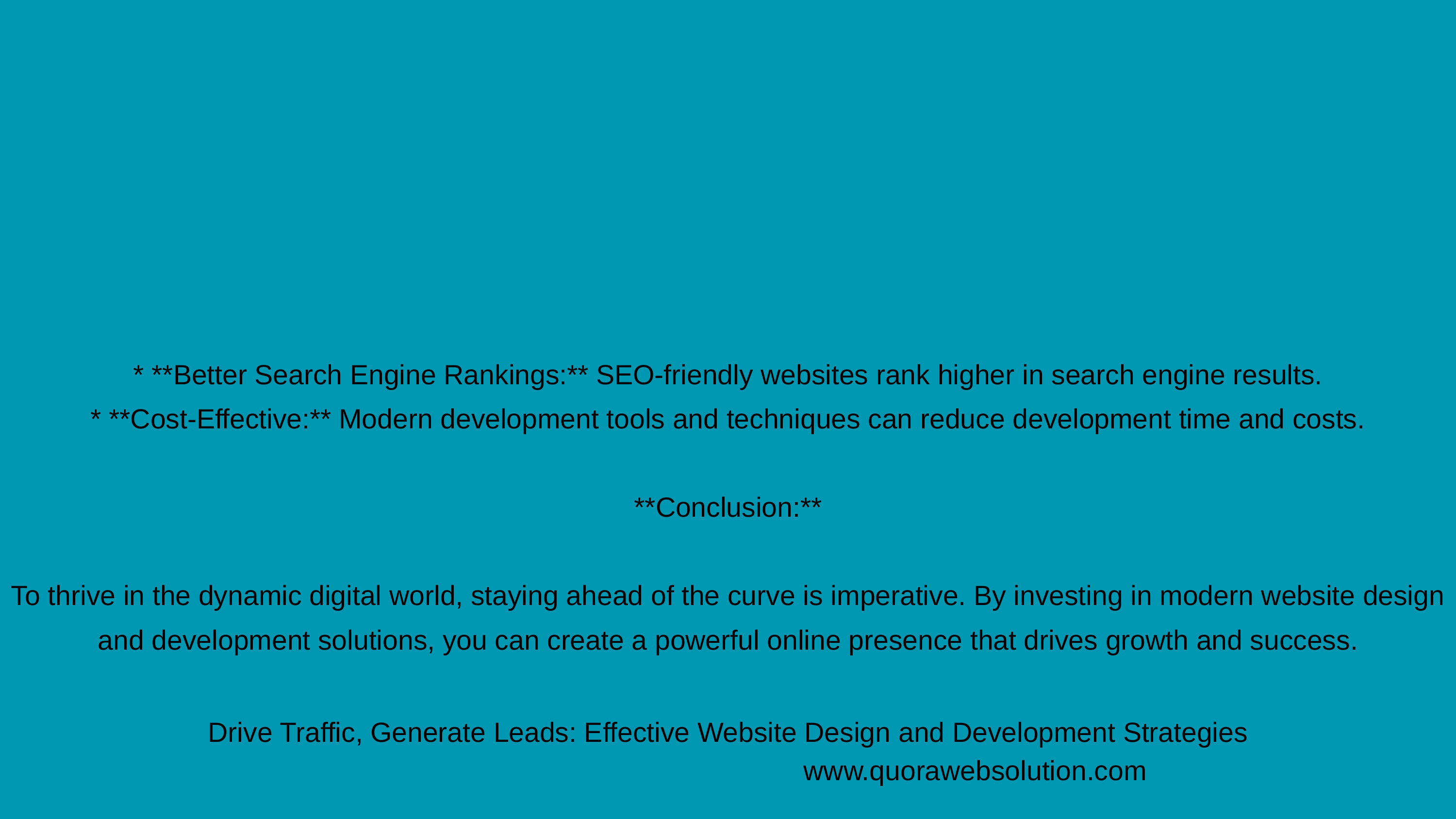

* **Better Search Engine Rankings:** SEO-friendly websites rank higher in search engine results.
* **Cost-Effective:** Modern development tools and techniques can reduce development time and costs.

**Conclusion:**

To thrive in the dynamic digital world, staying ahead of the curve is imperative. By investing in modern website design and development solutions, you can create a powerful online presence that drives growth and success.
Drive Traffic, Generate Leads: Effective Website Design and Development Strategies

www.quorawebsolution.com